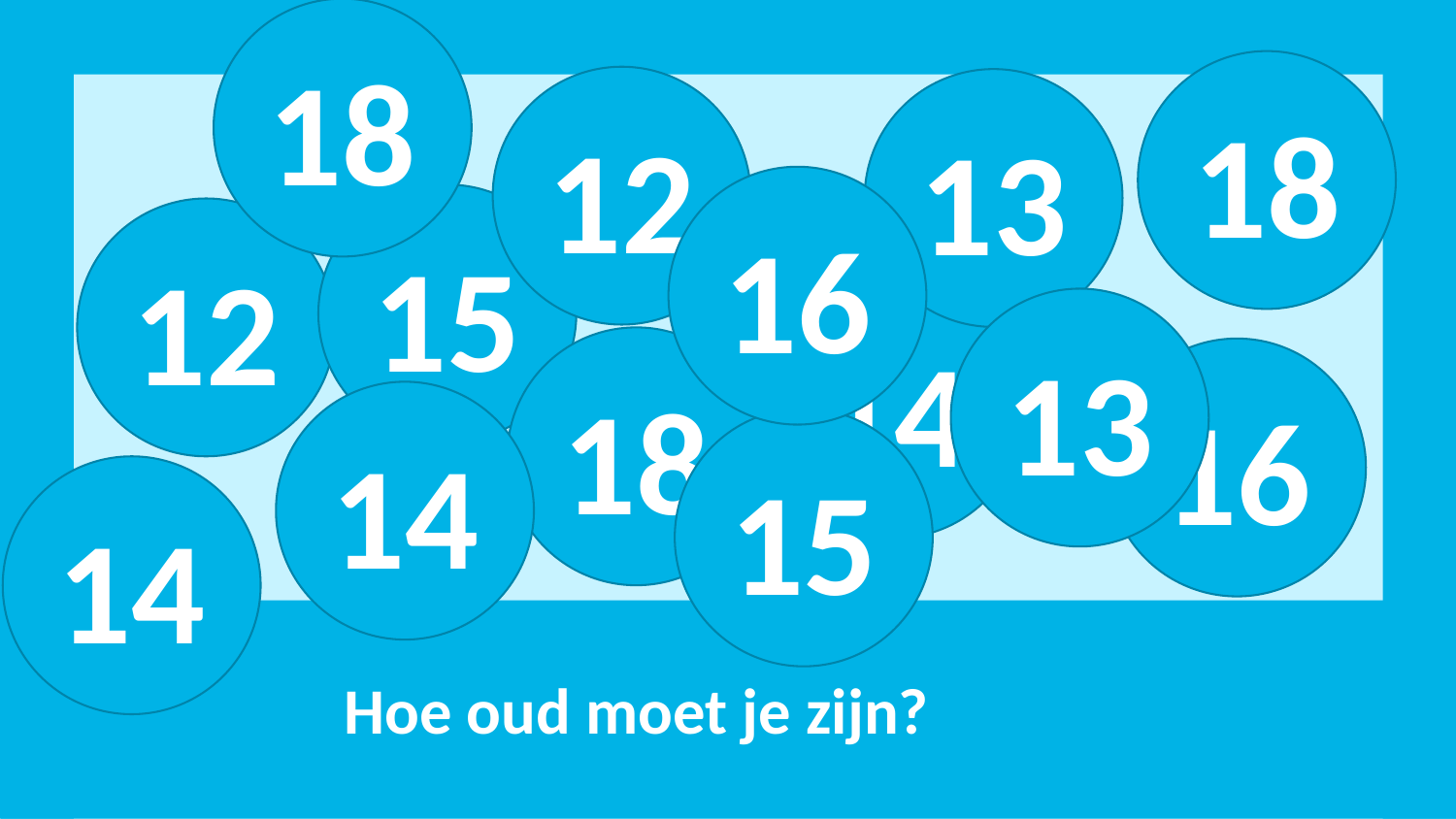

18

Hier de titel van de presentatie invoegen
18
12
13
16
15
12
14
13
18
16
14
15
14
Hoe oud moet je zijn?